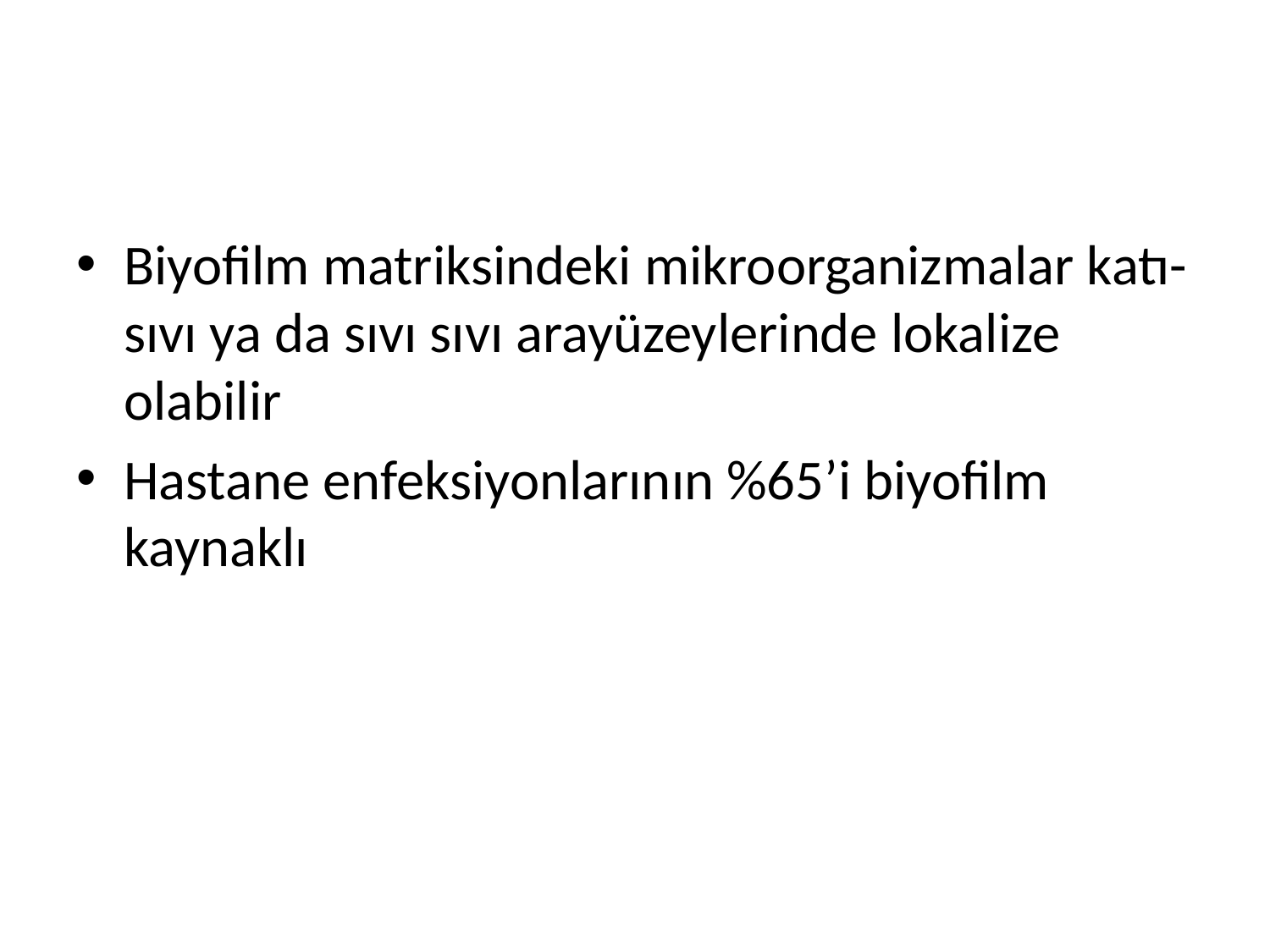

#
Biyofilm matriksindeki mikroorganizmalar katı-sıvı ya da sıvı sıvı arayüzeylerinde lokalize olabilir
Hastane enfeksiyonlarının %65’i biyofilm kaynaklı